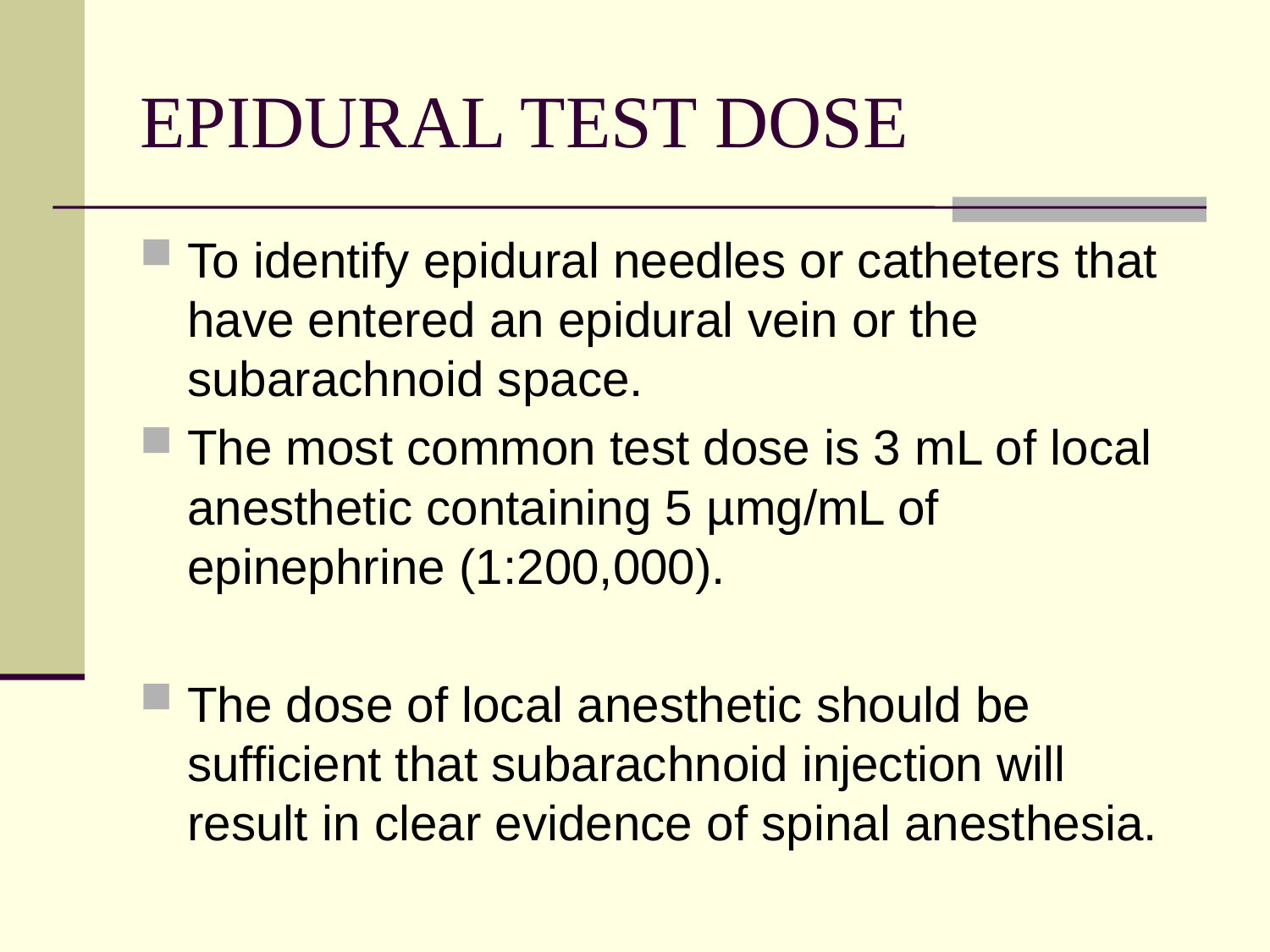

# EPIDURAL TEST DOSE
To identify epidural needles or catheters that have entered an epidural vein or the subarachnoid space.
The most common test dose is 3 mL of local anesthetic containing 5 µmg/mL of epinephrine (1:200,000).

The dose of local anesthetic should be sufficient that subarachnoid injection will result in clear evidence of spinal anesthesia.